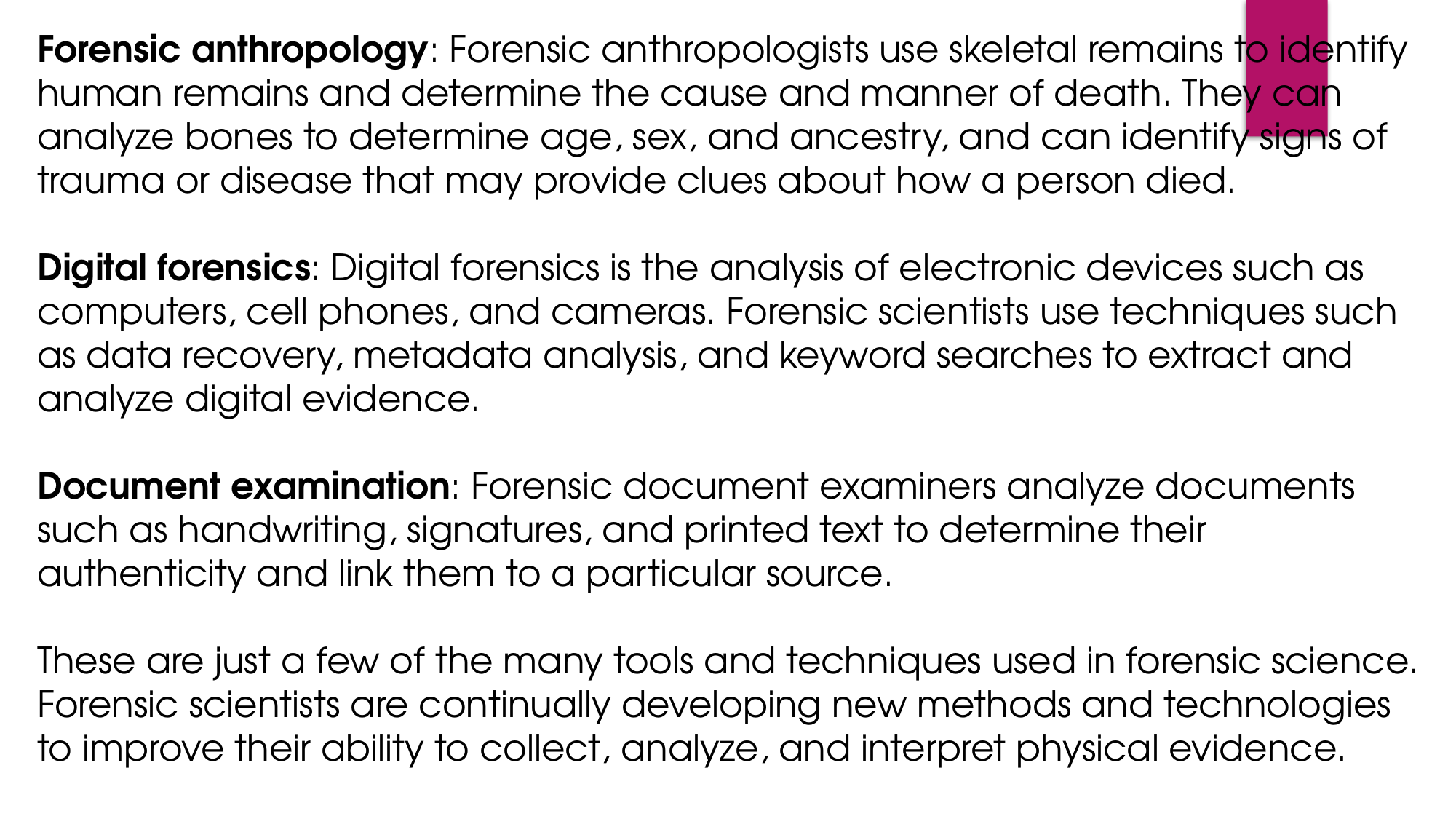

Forensic anthropology: Forensic anthropologists use skeletal remains to identify human remains and determine the cause and manner of death. They can analyze bones to determine age, sex, and ancestry, and can identify signs of trauma or disease that may provide clues about how a person died.

Digital forensics: Digital forensics is the analysis of electronic devices such as computers, cell phones, and cameras. Forensic scientists use techniques such as data recovery, metadata analysis, and keyword searches to extract and analyze digital evidence.

Document examination: Forensic document examiners analyze documents such as handwriting, signatures, and printed text to determine their authenticity and link them to a particular source.

These are just a few of the many tools and techniques used in forensic science. Forensic scientists are continually developing new methods and technologies to improve their ability to collect, analyze, and interpret physical evidence.